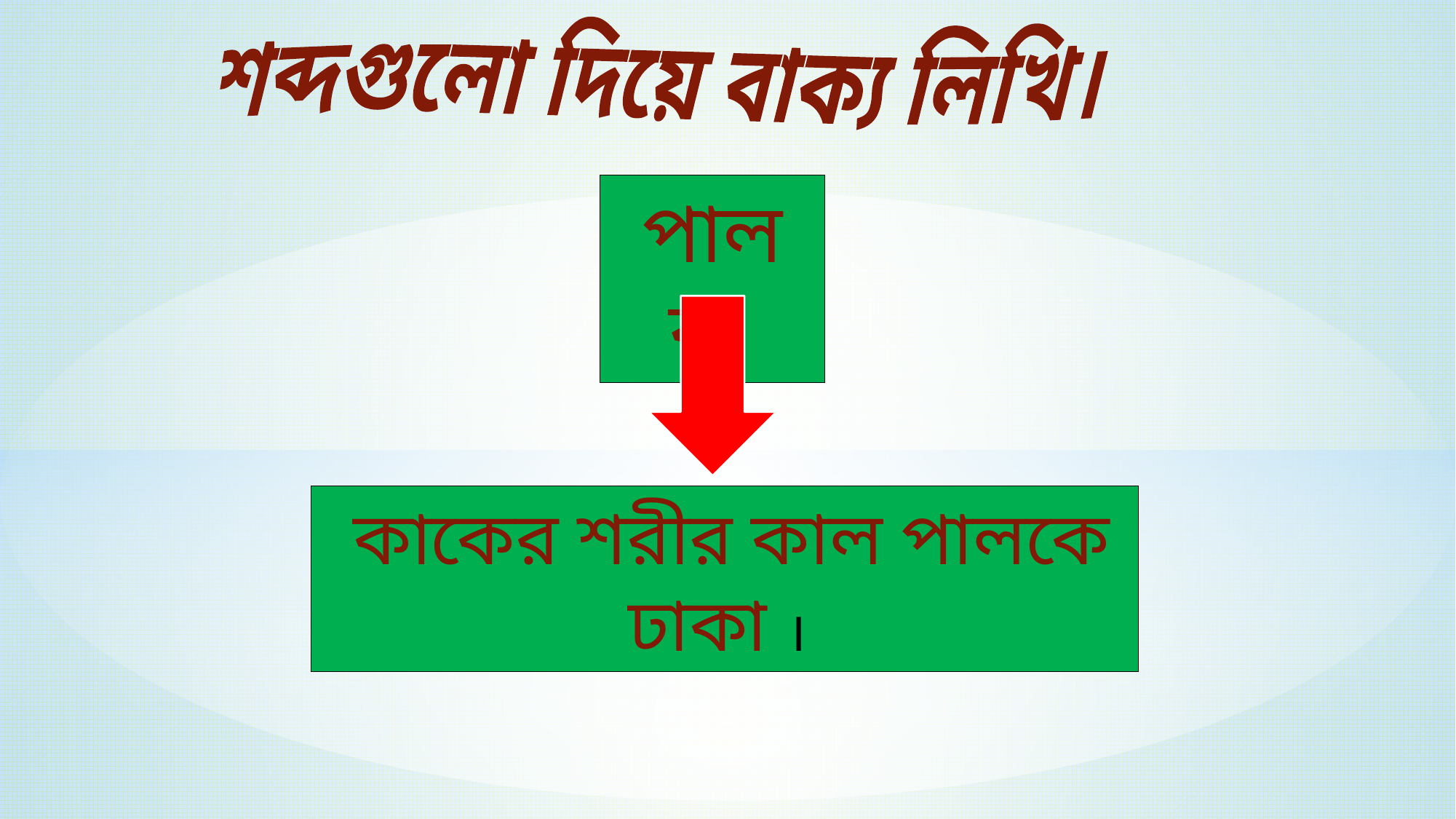

শব্দগুলো দিয়ে বাক্য লিখি।
পালক

 কাকের শরীর কাল পালকে ঢাকা ।